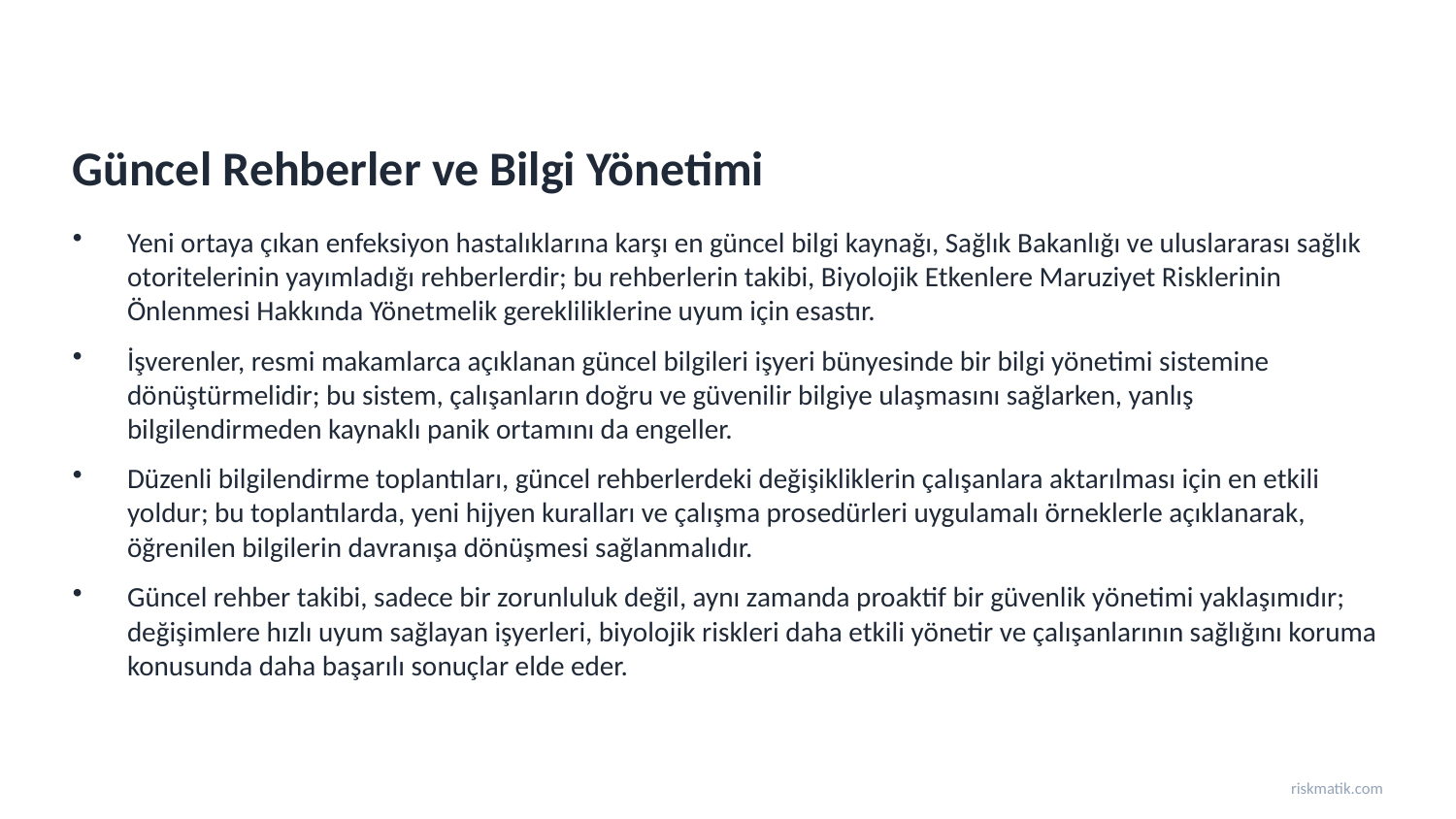

Güncel Rehberler ve Bilgi Yönetimi
Yeni ortaya çıkan enfeksiyon hastalıklarına karşı en güncel bilgi kaynağı, Sağlık Bakanlığı ve uluslararası sağlık otoritelerinin yayımladığı rehberlerdir; bu rehberlerin takibi, Biyolojik Etkenlere Maruziyet Risklerinin Önlenmesi Hakkında Yönetmelik gerekliliklerine uyum için esastır.
İşverenler, resmi makamlarca açıklanan güncel bilgileri işyeri bünyesinde bir bilgi yönetimi sistemine dönüştürmelidir; bu sistem, çalışanların doğru ve güvenilir bilgiye ulaşmasını sağlarken, yanlış bilgilendirmeden kaynaklı panik ortamını da engeller.
Düzenli bilgilendirme toplantıları, güncel rehberlerdeki değişikliklerin çalışanlara aktarılması için en etkili yoldur; bu toplantılarda, yeni hijyen kuralları ve çalışma prosedürleri uygulamalı örneklerle açıklanarak, öğrenilen bilgilerin davranışa dönüşmesi sağlanmalıdır.
Güncel rehber takibi, sadece bir zorunluluk değil, aynı zamanda proaktif bir güvenlik yönetimi yaklaşımıdır; değişimlere hızlı uyum sağlayan işyerleri, biyolojik riskleri daha etkili yönetir ve çalışanlarının sağlığını koruma konusunda daha başarılı sonuçlar elde eder.
riskmatik.com